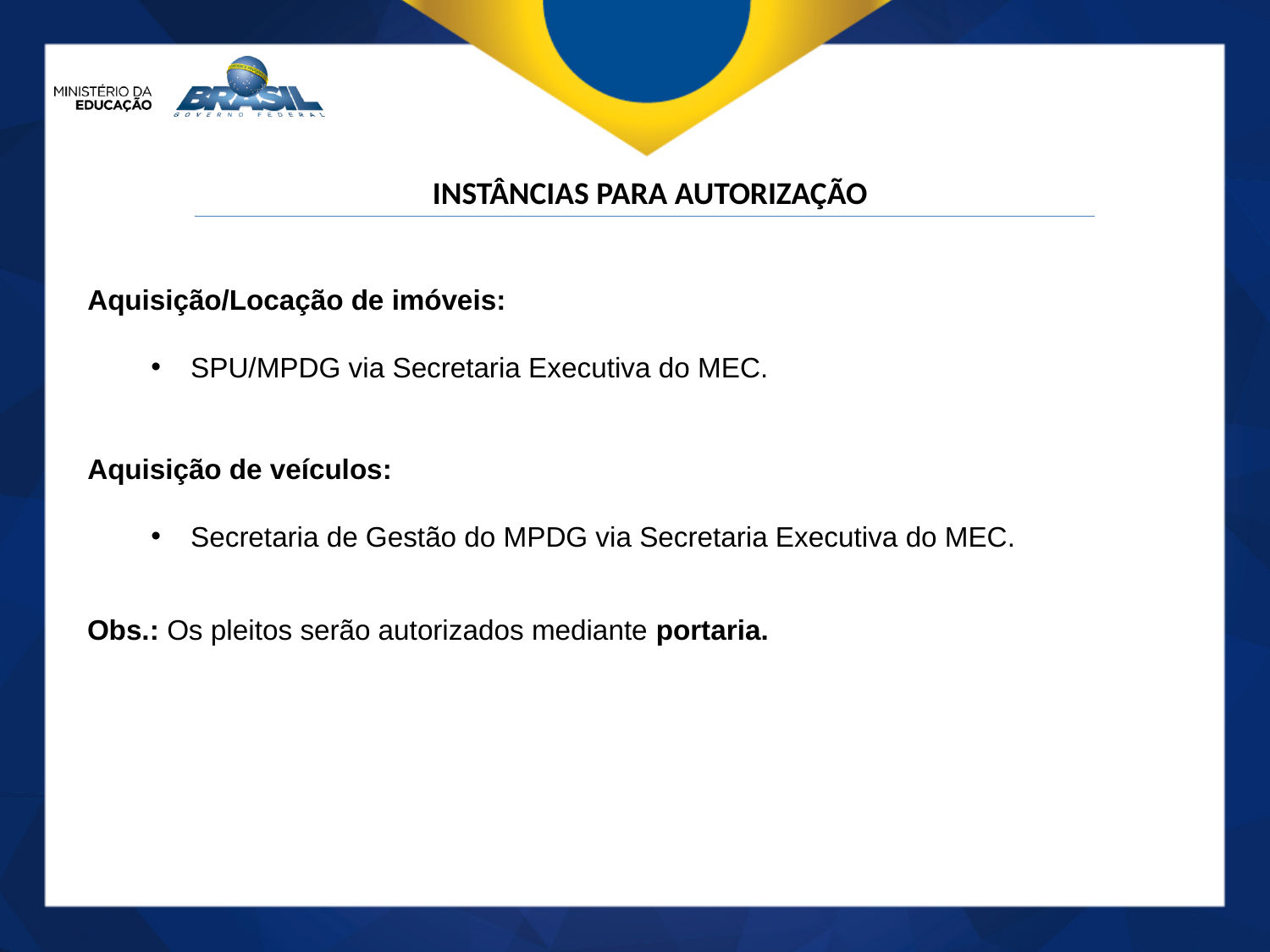

INSTÂNCIAS PARA AUTORIZAÇÃO

Aquisição/Locação de imóveis:
SPU/MPDG via Secretaria Executiva do MEC.
Aquisição de veículos:
Secretaria de Gestão do MPDG via Secretaria Executiva do MEC.
Obs.: Os pleitos serão autorizados mediante portaria.